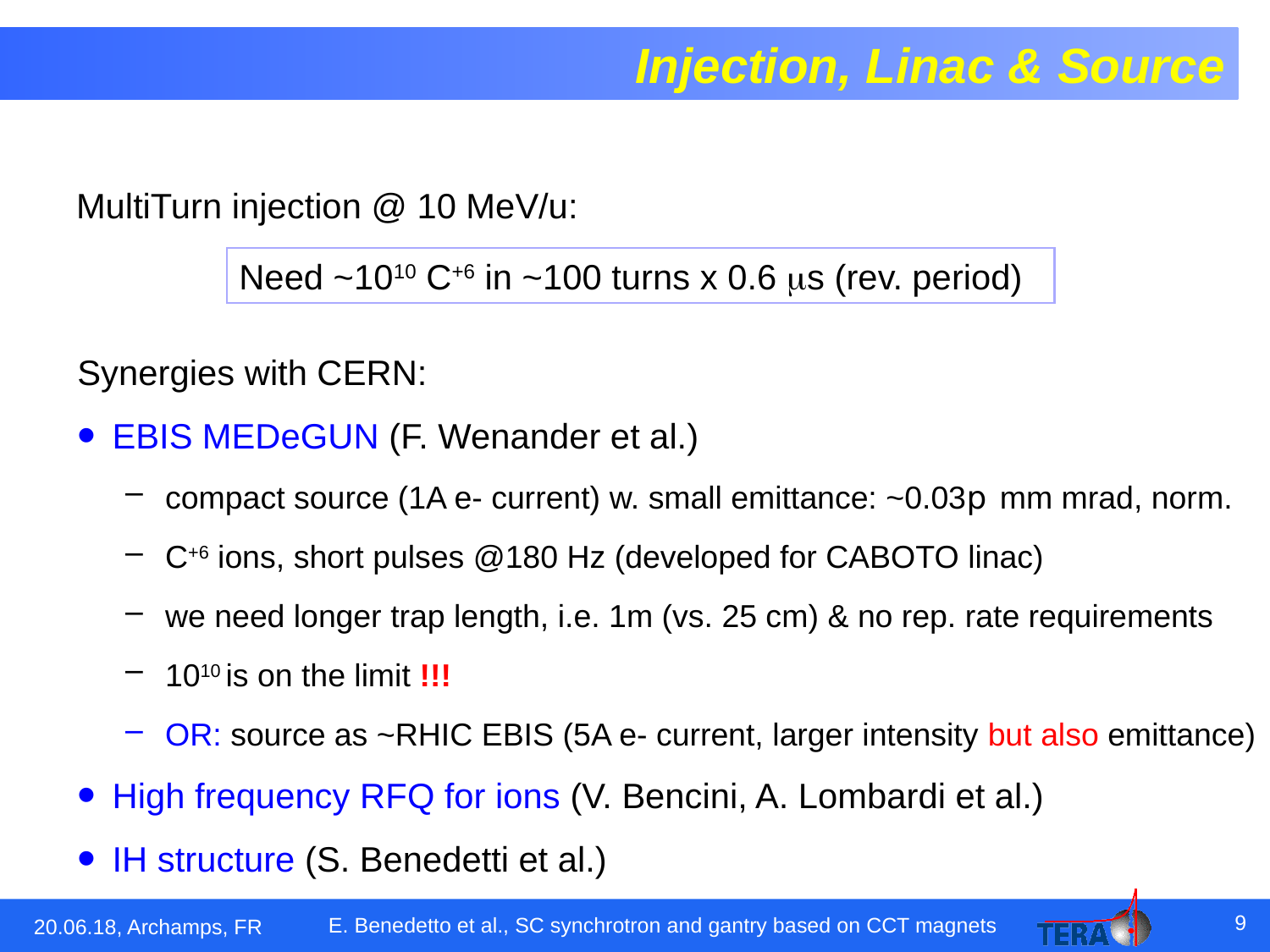

# Injection, Linac & Source
MultiTurn injection @ 10 MeV/u:
Need ~1010 C+6 in ~100 turns x 0.6 μs (rev. period)
Synergies with CERN:
EBIS MEDeGUN (F. Wenander et al.)
compact source (1A e- current) w. small emittance: ~0.03π mm mrad, norm.
C+6 ions, short pulses @180 Hz (developed for CABOTO linac)
we need longer trap length, i.e. 1m (vs. 25 cm) & no rep. rate requirements
1010 is on the limit !!!
OR: source as ~RHIC EBIS (5A e- current, larger intensity but also emittance)
High frequency RFQ for ions (V. Bencini, A. Lombardi et al.)
IH structure (S. Benedetti et al.)
9
E. Benedetto et al., SC synchrotron and gantry based on CCT magnets
20.06.18, Archamps, FR